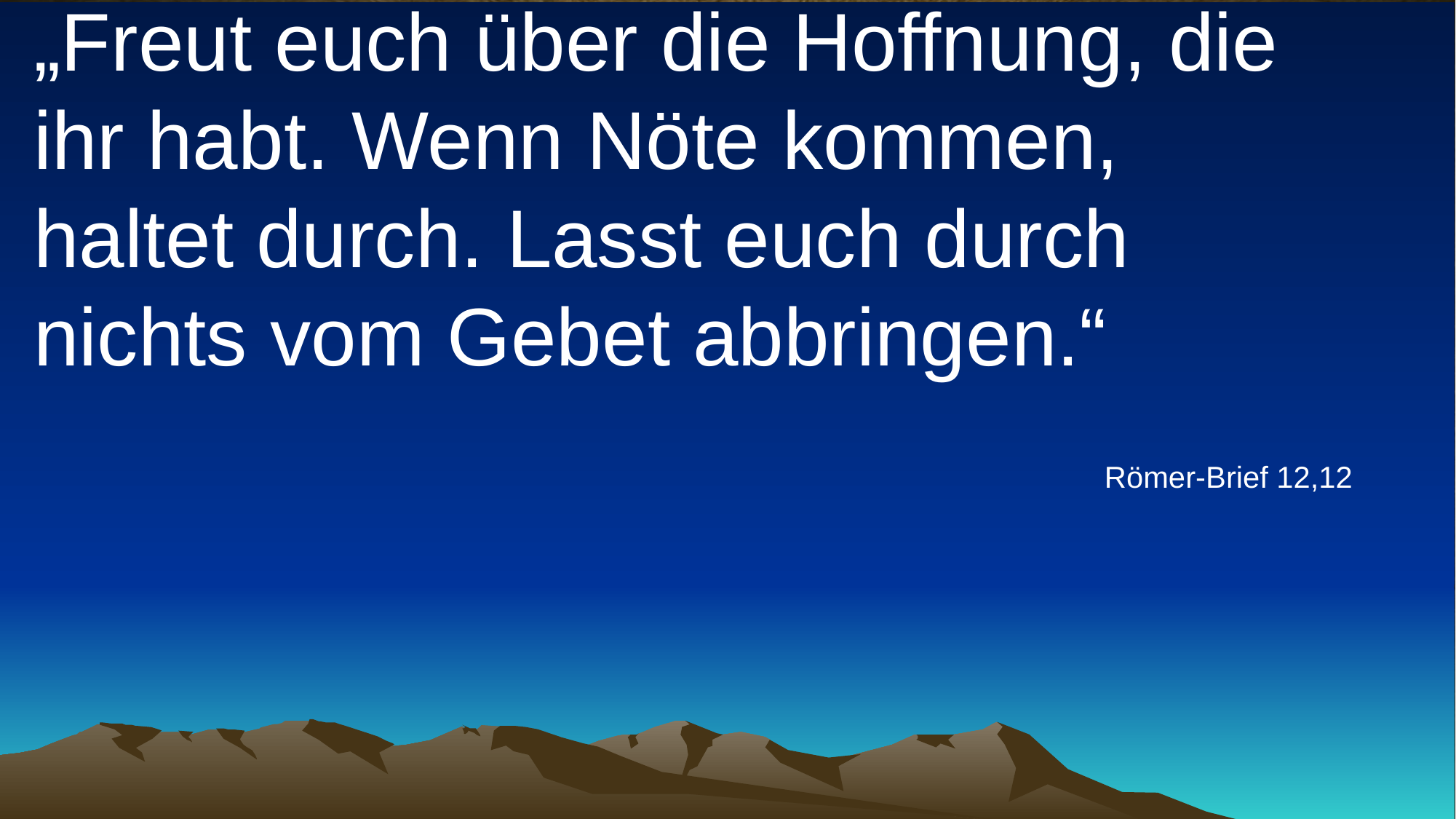

# „Freut euch über die Hoffnung, die ihr habt. Wenn Nöte kommen, haltet durch. Lasst euch durch nichts vom Gebet abbringen.“
Römer-Brief 12,12